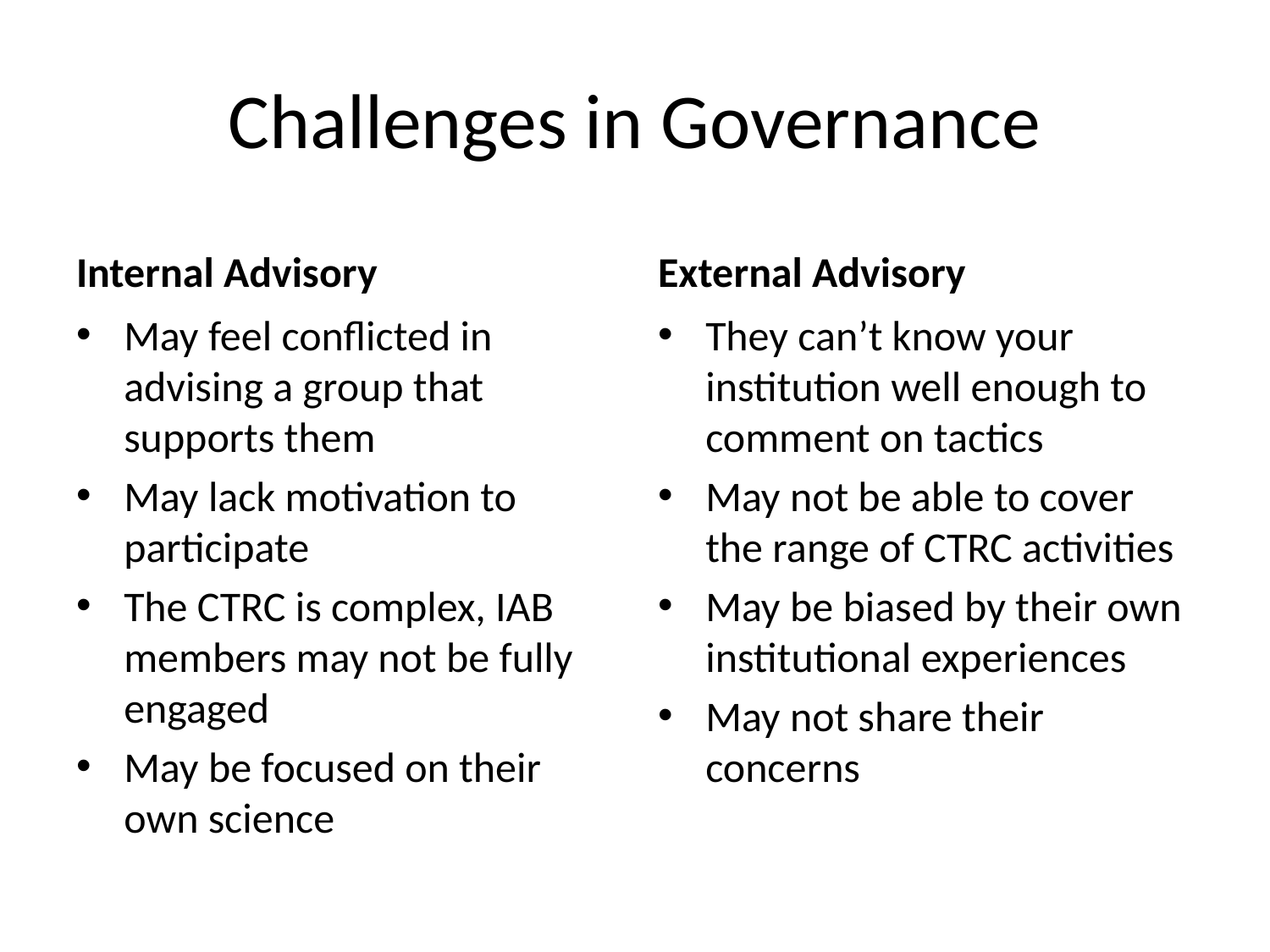

# Challenges in Governance
Internal Advisory
External Advisory
May feel conflicted in advising a group that supports them
May lack motivation to participate
The CTRC is complex, IAB members may not be fully engaged
May be focused on their own science

They can’t know your institution well enough to comment on tactics
May not be able to cover the range of CTRC activities
May be biased by their own institutional experiences
May not share their concerns